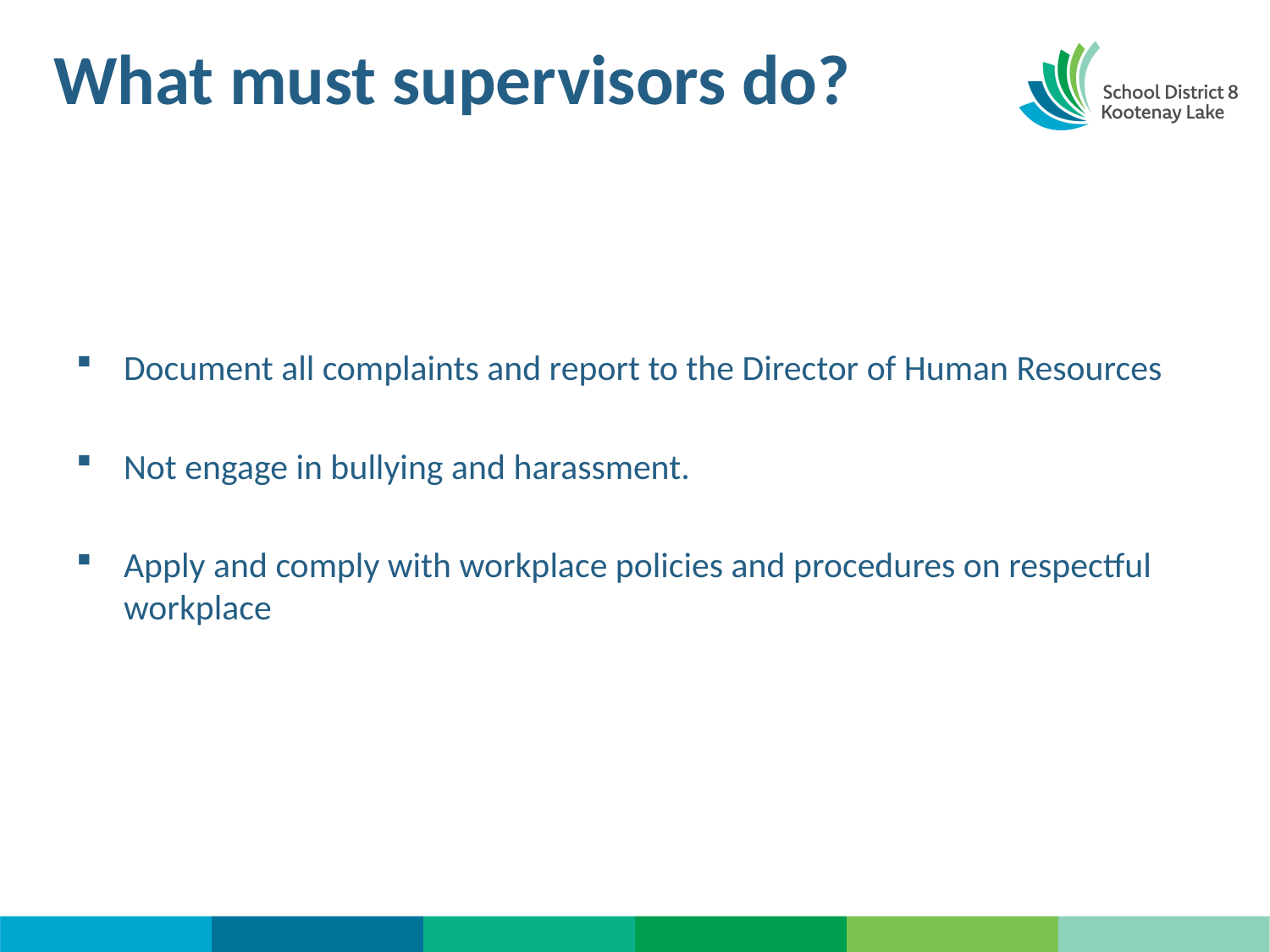

# What must supervisors do?
Document all complaints and report to the Director of Human Resources

Not engage in bullying and harassment.

Apply and comply with workplace policies and procedures on respectful workplace